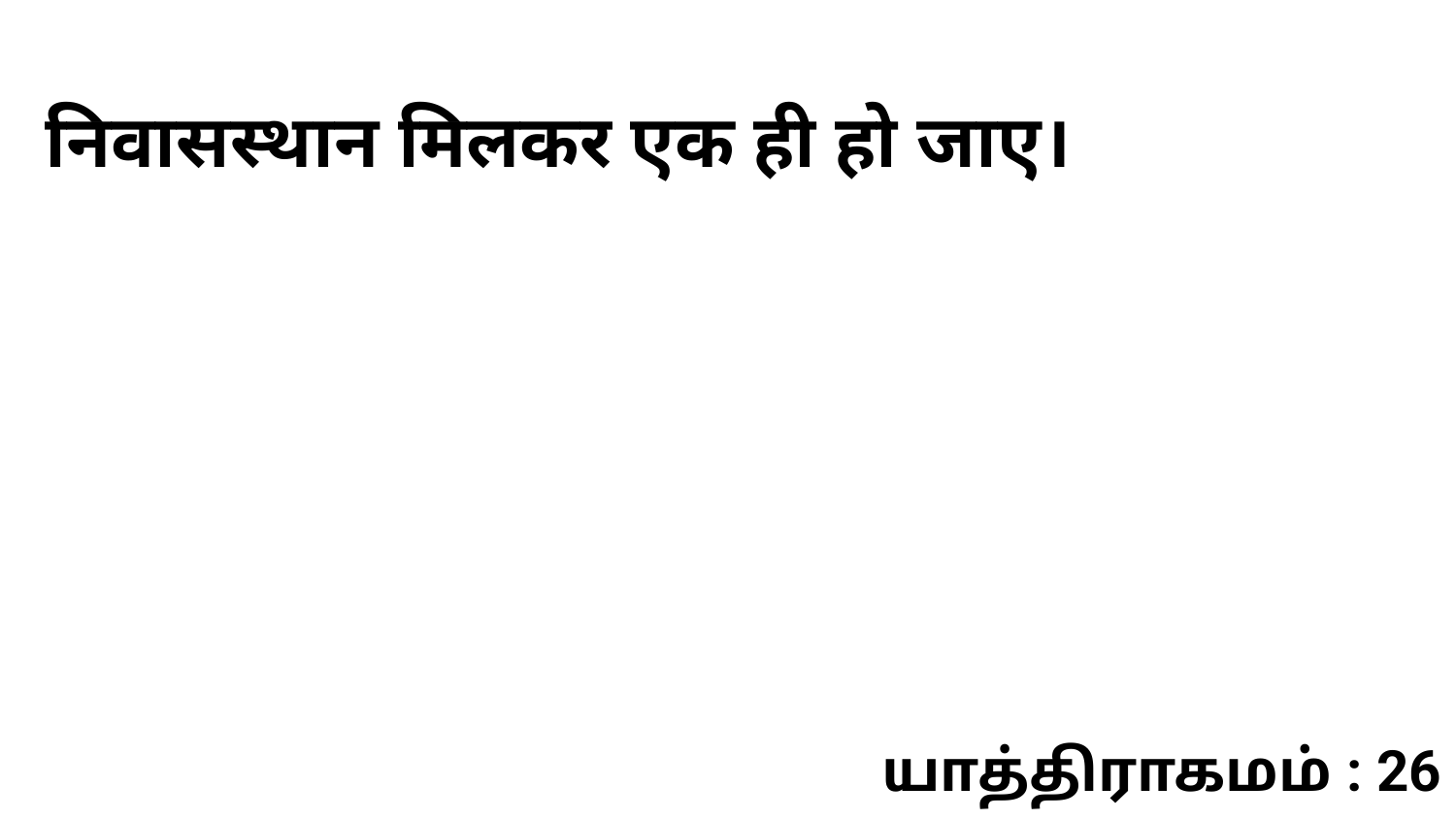

निवासस्थान मिलकर एक ही हो जाए।
யாத்திராகமம் : 26